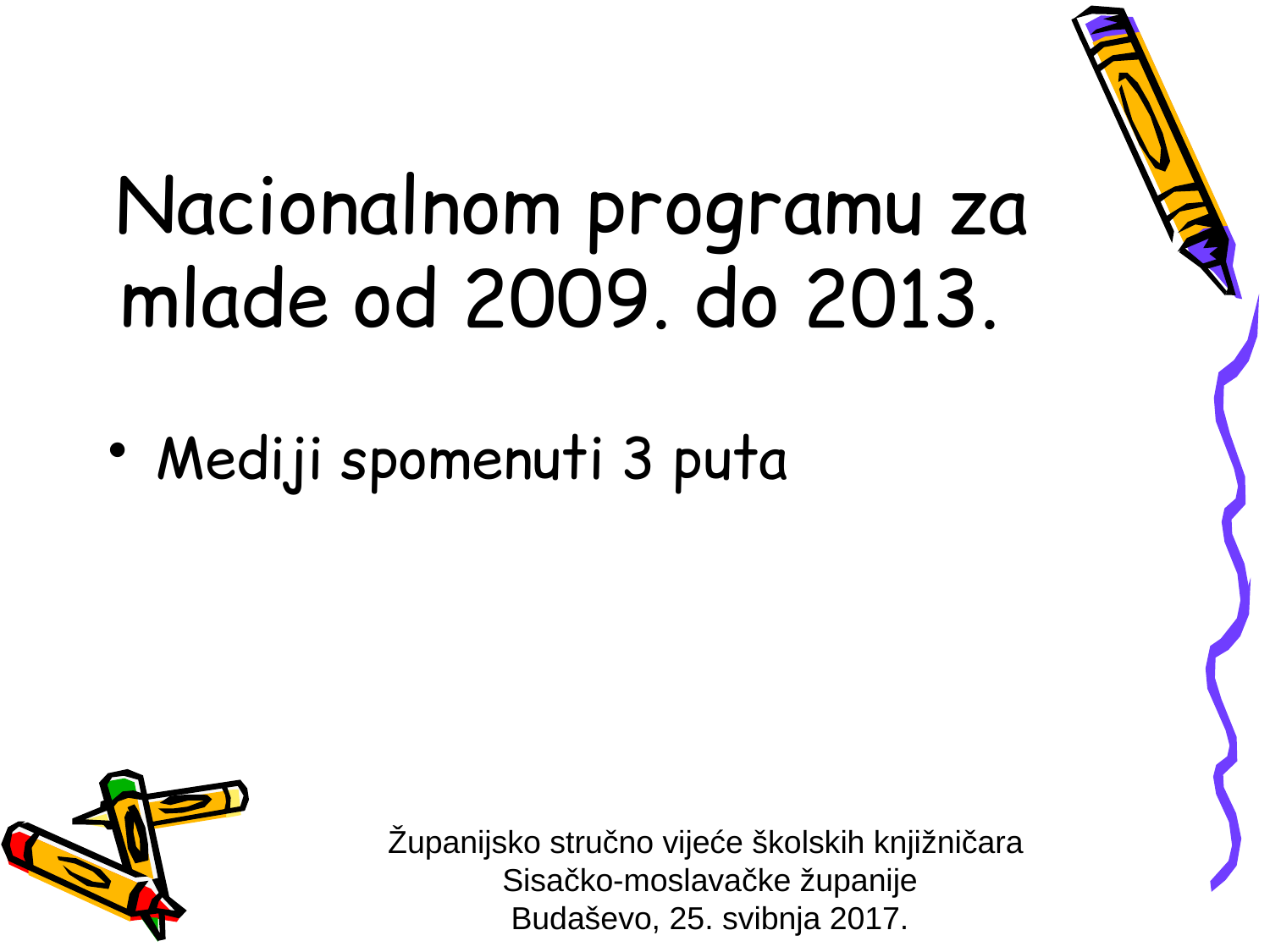

# Nacionalnom programu za mlade od 2009. do 2013.
Mediji spomenuti 3 puta
Županijsko stručno vijeće školskih knjižničara
Sisačko-moslavačke županije
Budaševo, 25. svibnja 2017.